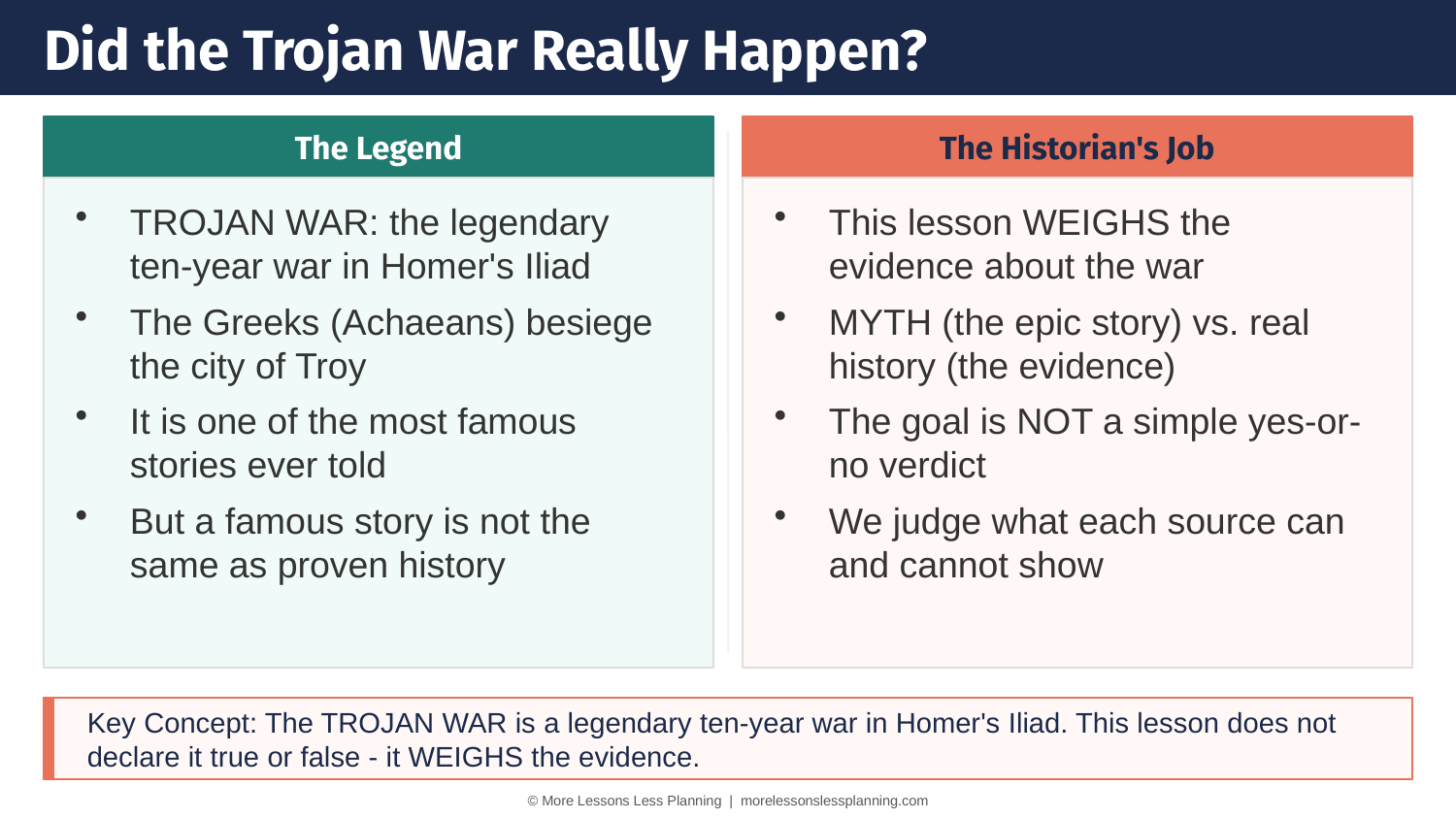

Did the Trojan War Really Happen?

The Legend

The Historian's Job

TROJAN WAR: the legendary ten-year war in Homer's Iliad
The Greeks (Achaeans) besiege the city of Troy
It is one of the most famous stories ever told
But a famous story is not the same as proven history
This lesson WEIGHS the evidence about the war
MYTH (the epic story) vs. real history (the evidence)
The goal is NOT a simple yes-or-no verdict
We judge what each source can and cannot show

Key Concept: The TROJAN WAR is a legendary ten-year war in Homer's Iliad. This lesson does not declare it true or false - it WEIGHS the evidence.
© More Lessons Less Planning  |  morelessonslessplanning.com